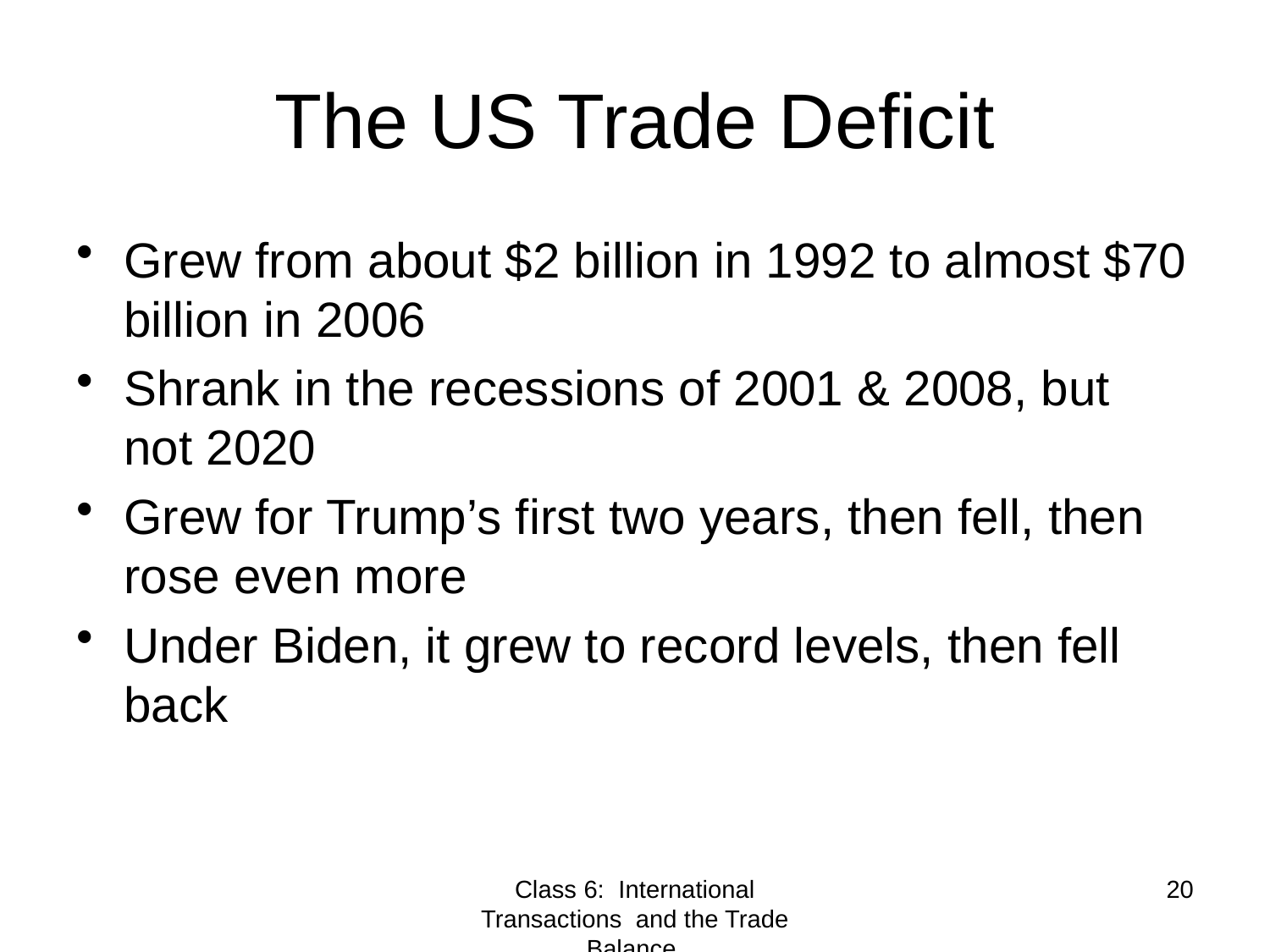

# The US Trade Deficit
Grew from about $2 billion in 1992 to almost $70 billion in 2006
Shrank in the recessions of 2001 & 2008, but not 2020
Grew for Trump’s first two years, then fell, then rose even more
Under Biden, it grew to record levels, then fell back

Class 6:  International Transactions  and the Trade Balance
20